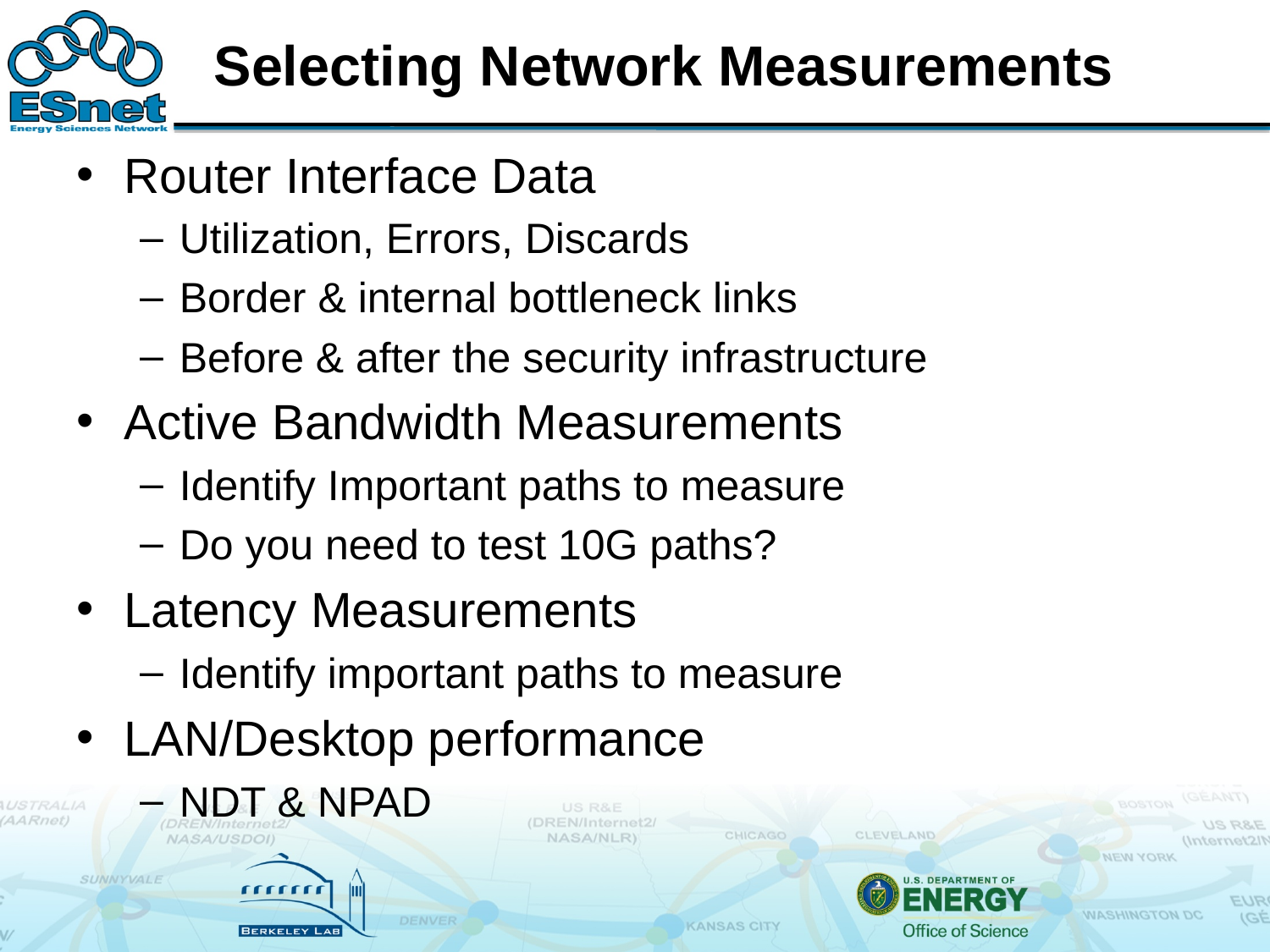

# Selecting Network Measurements
Router Interface Data
Utilization, Errors, Discards
Border & internal bottleneck links
Before & after the security infrastructure
Active Bandwidth Measurements
Identify Important paths to measure
Do you need to test 10G paths?
Latency Measurements
Identify important paths to measure
LAN/Desktop performance
NDT & NPAD